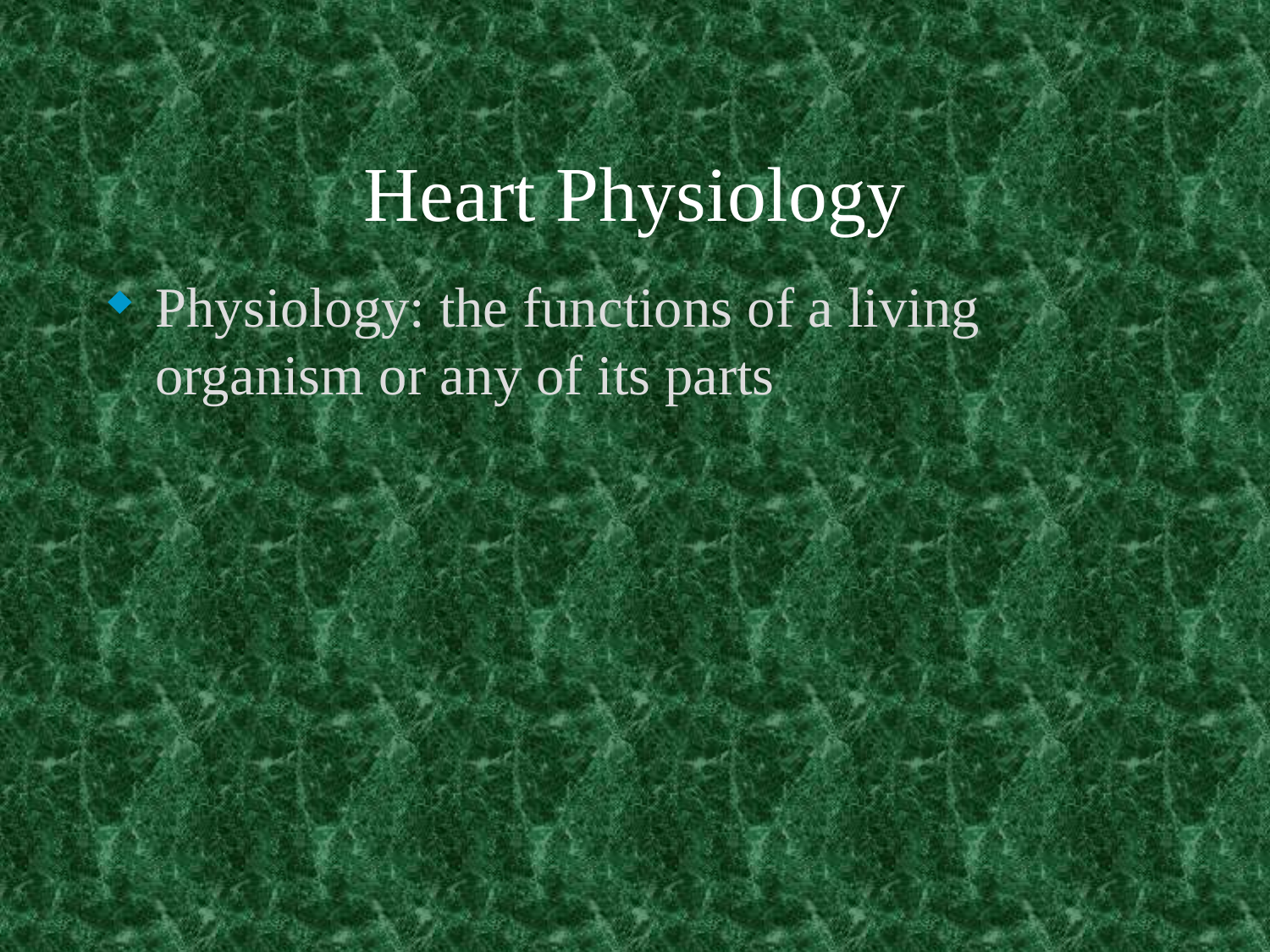

# Heart Physiology
Physiology: the functions of a living organism or any of its parts